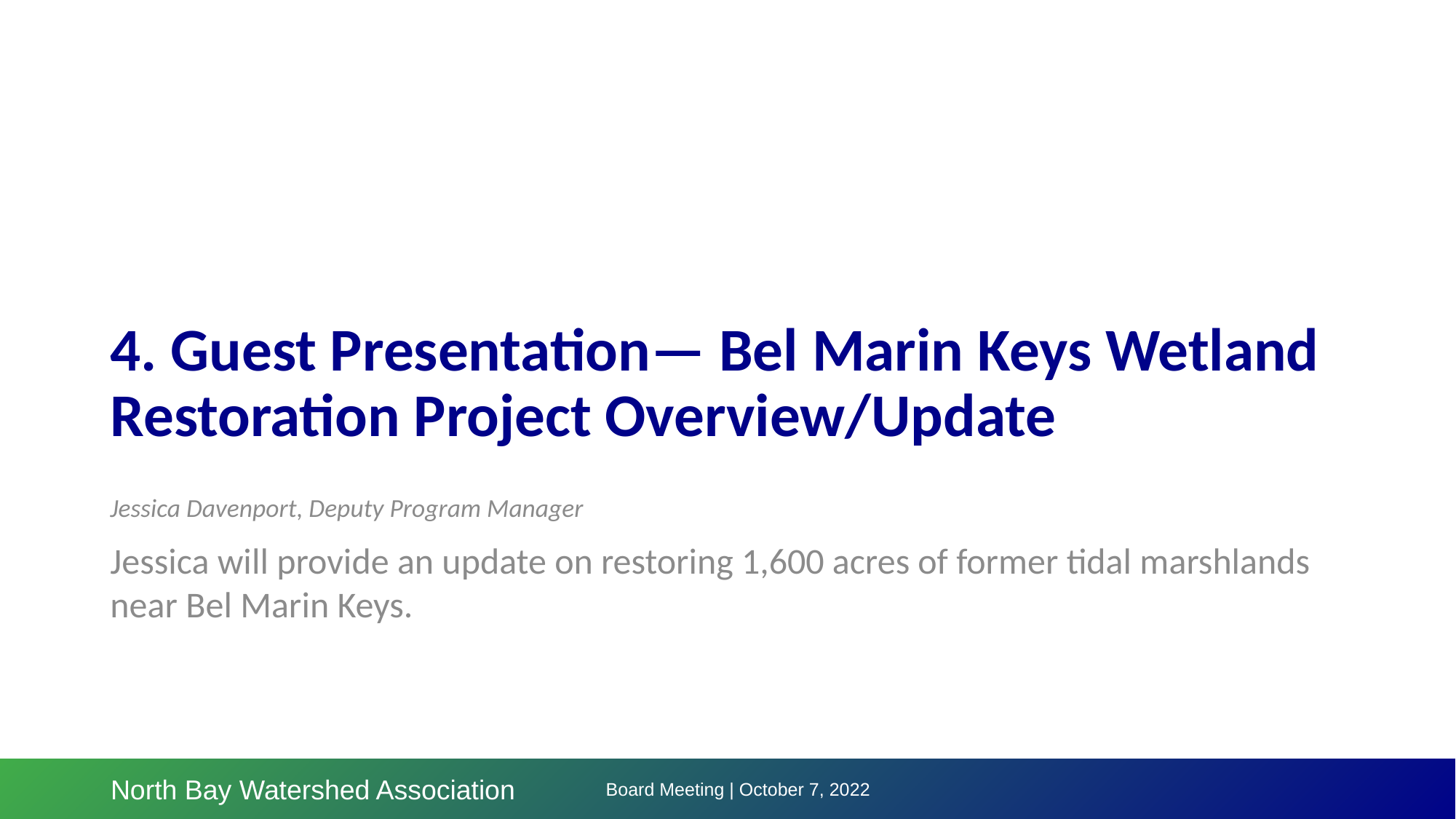

# 4. Guest Presentation— Bel Marin Keys Wetland Restoration Project Overview/Update
Jessica Davenport, Deputy Program Manager
Jessica will provide an update on restoring 1,600 acres of former tidal marshlands near Bel Marin Keys.
Board Meeting | October 7, 2022